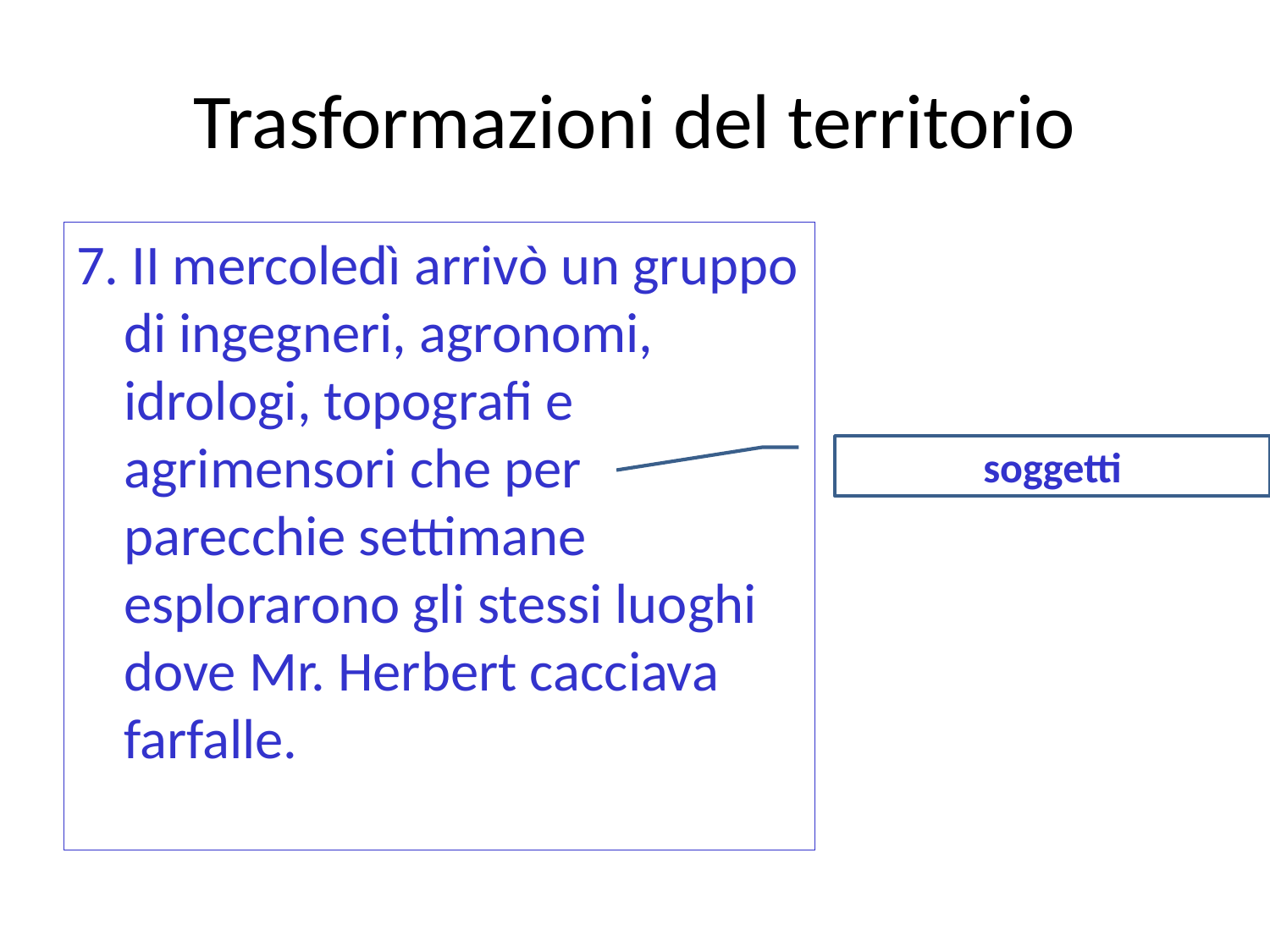

# Trasformazioni del territorio
7. II mercoledì arrivò un gruppo di ingegneri, agronomi, idrologi, topografi e agrimensori che per parecchie settimane esplorarono gli stessi luoghi dove Mr. Herbert cacciava farfalle.

soggetti